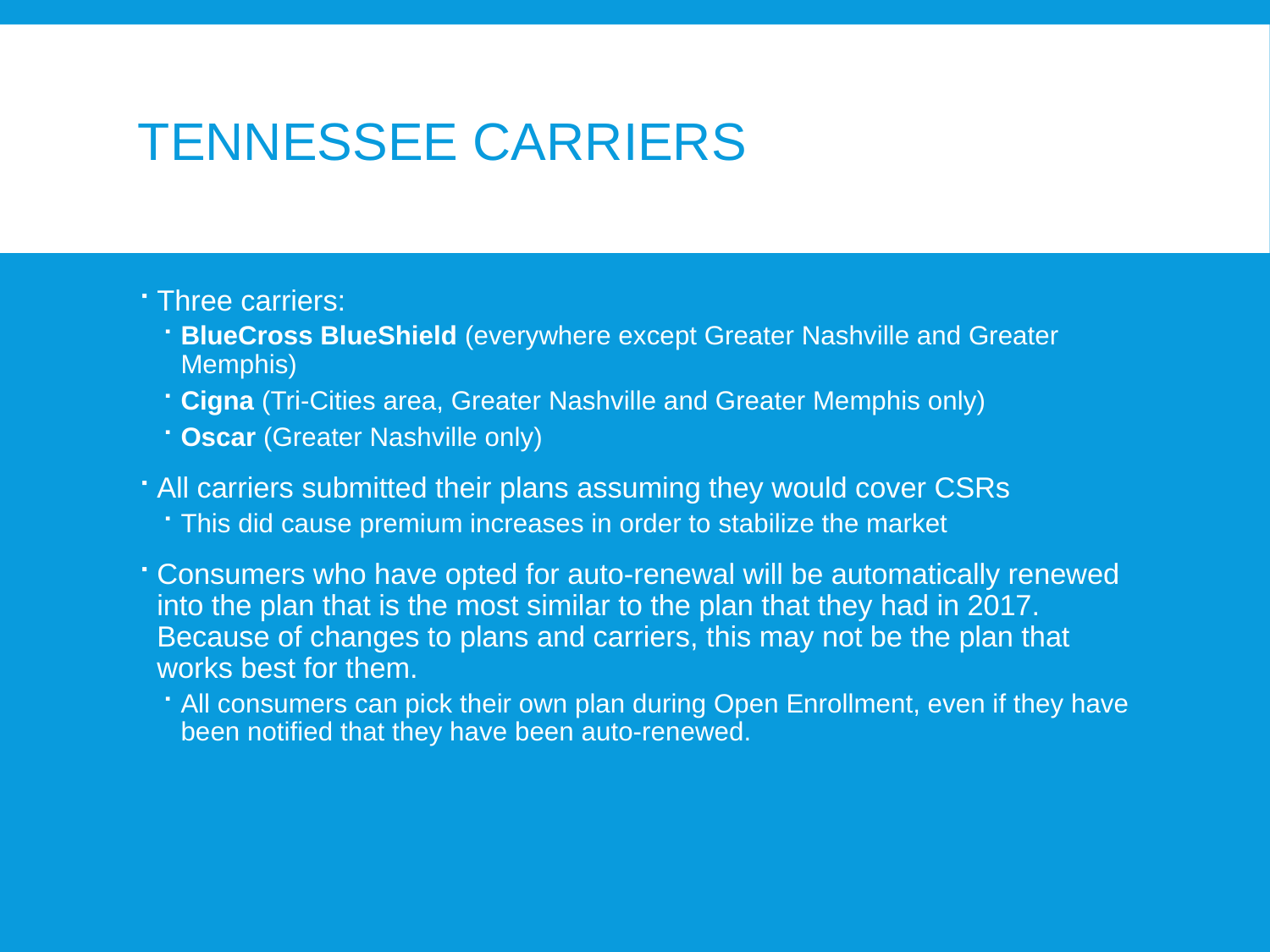

# Tennessee Carriers
Three carriers:
BlueCross BlueShield (everywhere except Greater Nashville and Greater Memphis)
Cigna (Tri-Cities area, Greater Nashville and Greater Memphis only)
Oscar (Greater Nashville only)
All carriers submitted their plans assuming they would cover CSRs
This did cause premium increases in order to stabilize the market
Consumers who have opted for auto-renewal will be automatically renewed into the plan that is the most similar to the plan that they had in 2017. Because of changes to plans and carriers, this may not be the plan that works best for them.
All consumers can pick their own plan during Open Enrollment, even if they have been notified that they have been auto-renewed.